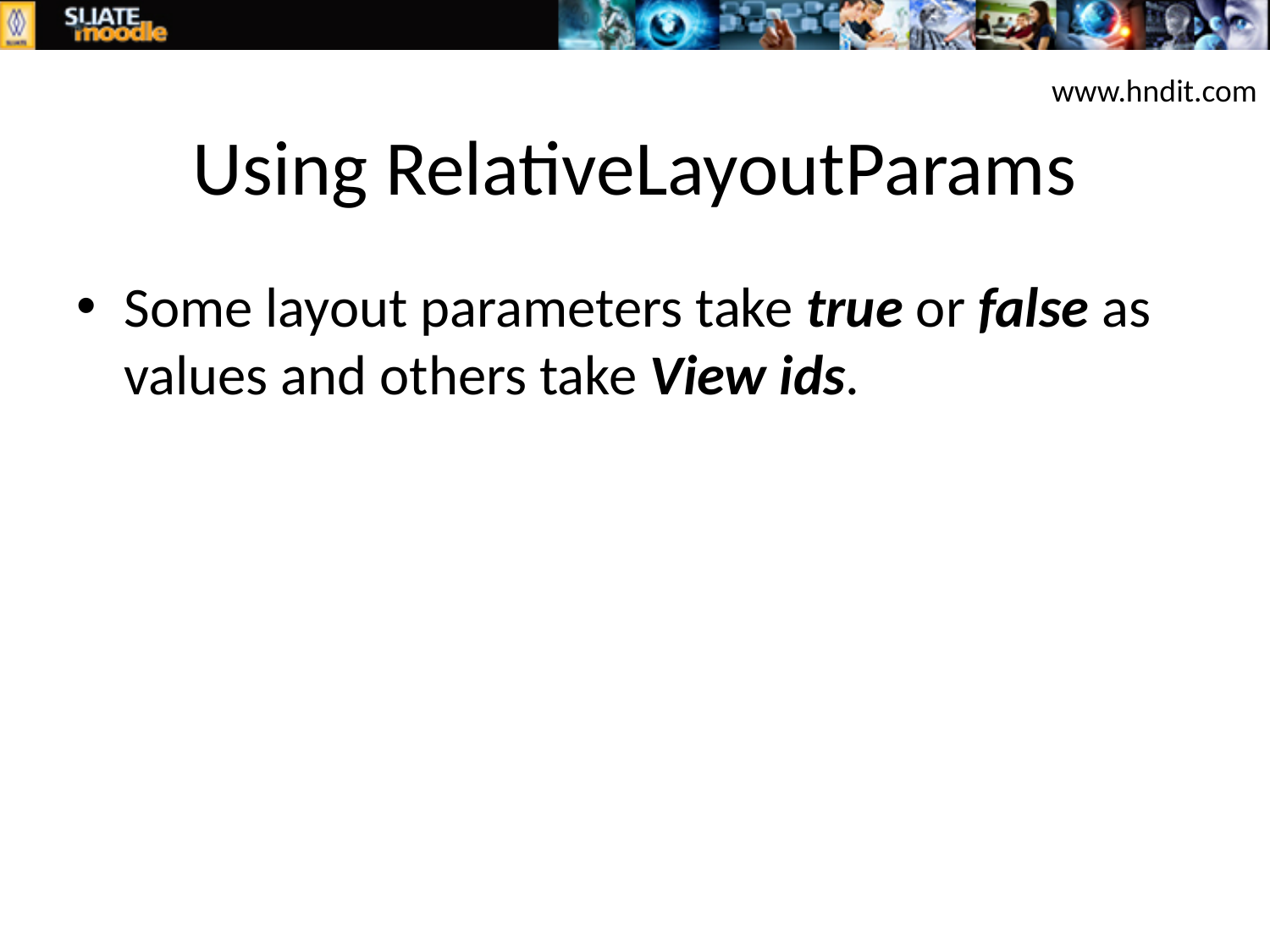

www.hndit.com
# Using RelativeLayoutParams
Some layout parameters take true or false as values and others take View ids.